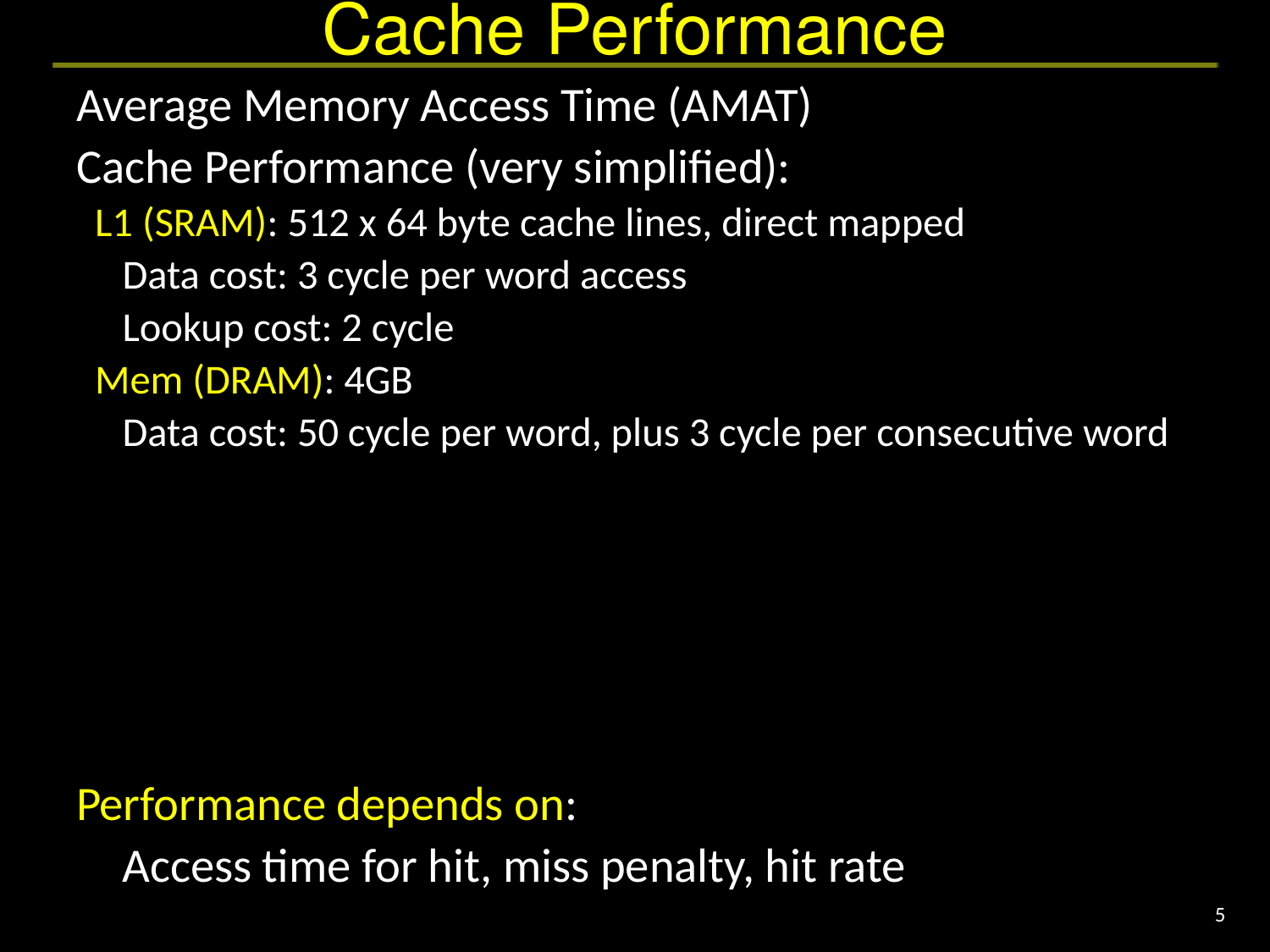

# Cache Performance
Average Memory Access Time (AMAT)
Cache Performance (very simplified):
  L1 (SRAM): 512 x 64 byte cache lines, direct mapped
	Data cost: 3 cycle per word access
	Lookup cost: 2 cycle
  Mem (DRAM): 4GB
	Data cost: 50 cycle per word, plus 3 cycle per consecutive word

Performance depends on:
	Access time for hit, miss penalty, hit rate